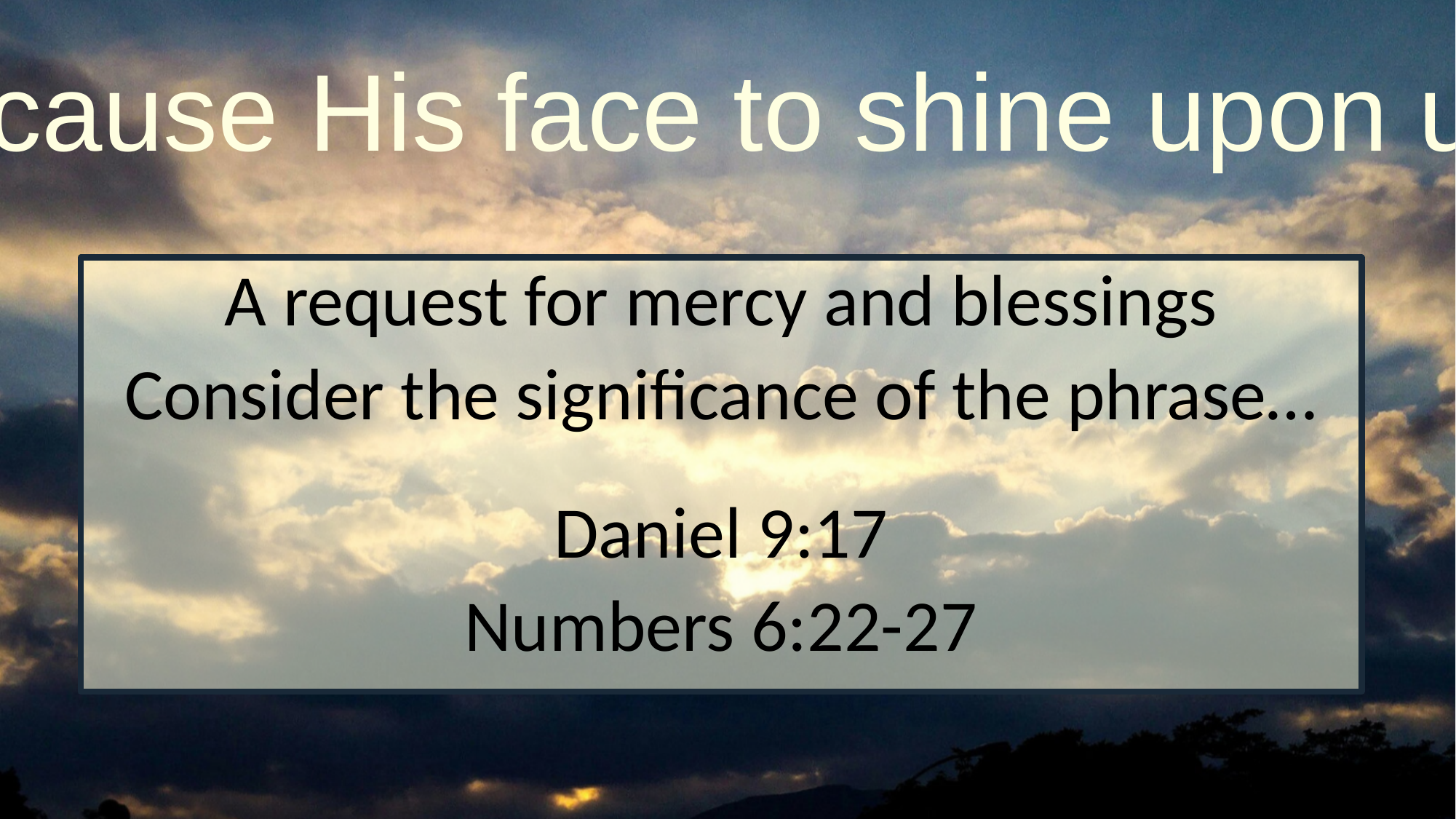

“…cause His face to shine upon us.”
A request for mercy and blessings
Consider the significance of the phrase…

Daniel 9:17
Numbers 6:22-27